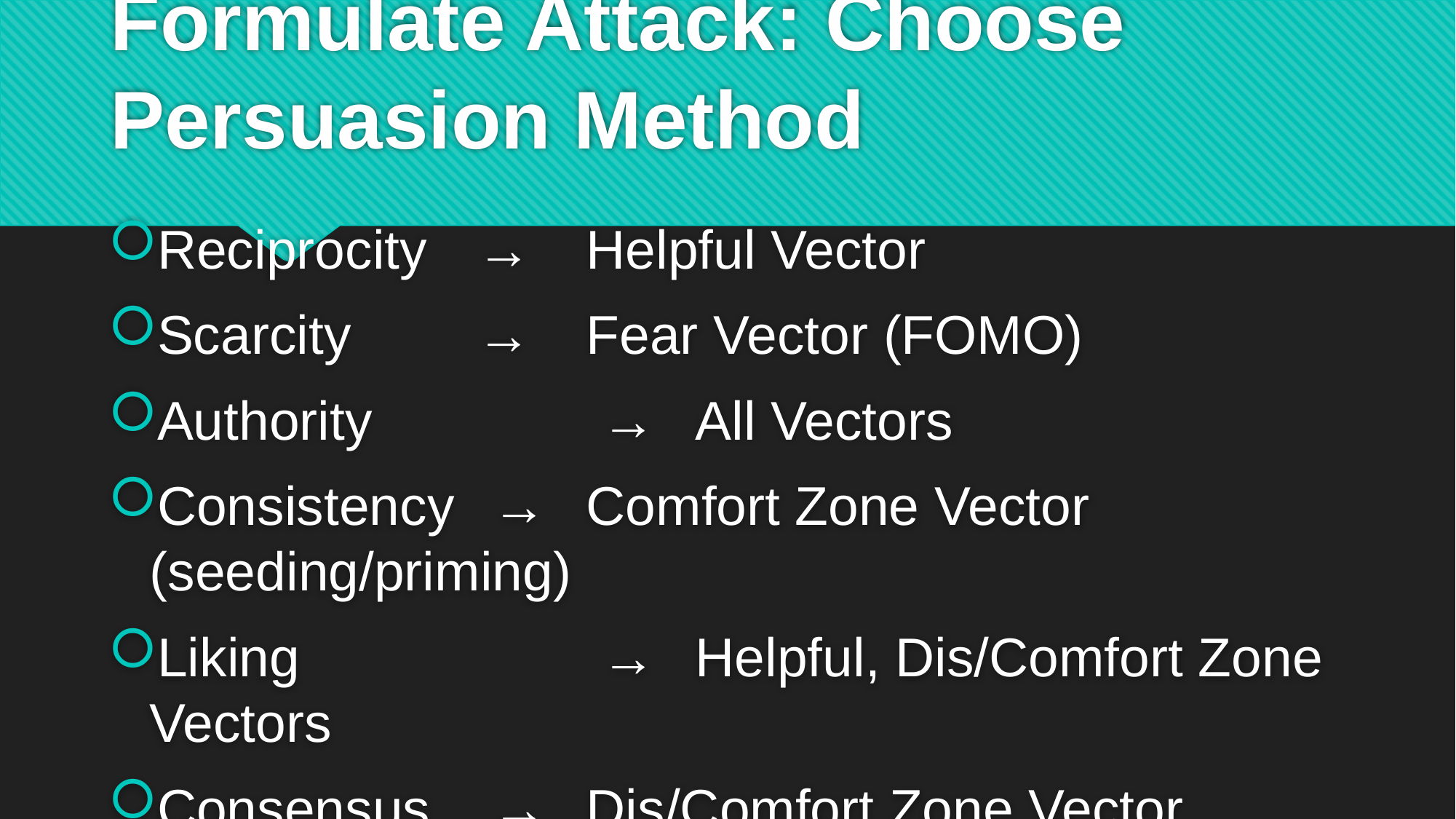

# Formulate Attack: Choose Persuasion Method
Reciprocity 	→	Helpful Vector
Scarcity		→ 	Fear Vector (FOMO)
Authority		 → 	All Vectors
Consistency	 → 	Comfort Zone Vector (seeding/priming)
Liking			 → 	Helpful, Dis/Comfort Zone Vectors
Consensus	 → 	Dis/Comfort Zone Vector